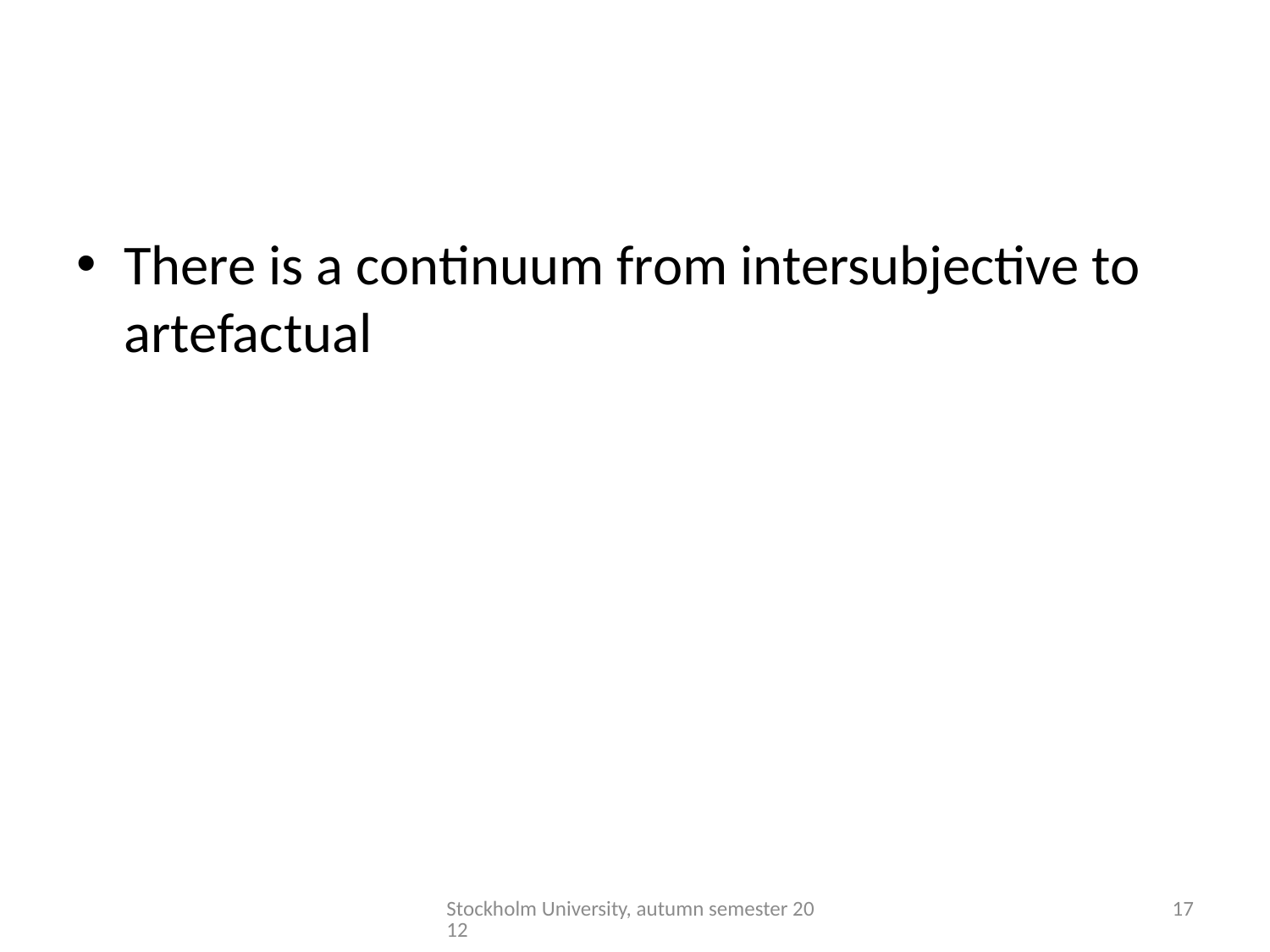

#
There is a continuum from intersubjective to artefactual
Stockholm University, autumn semester 2012
17